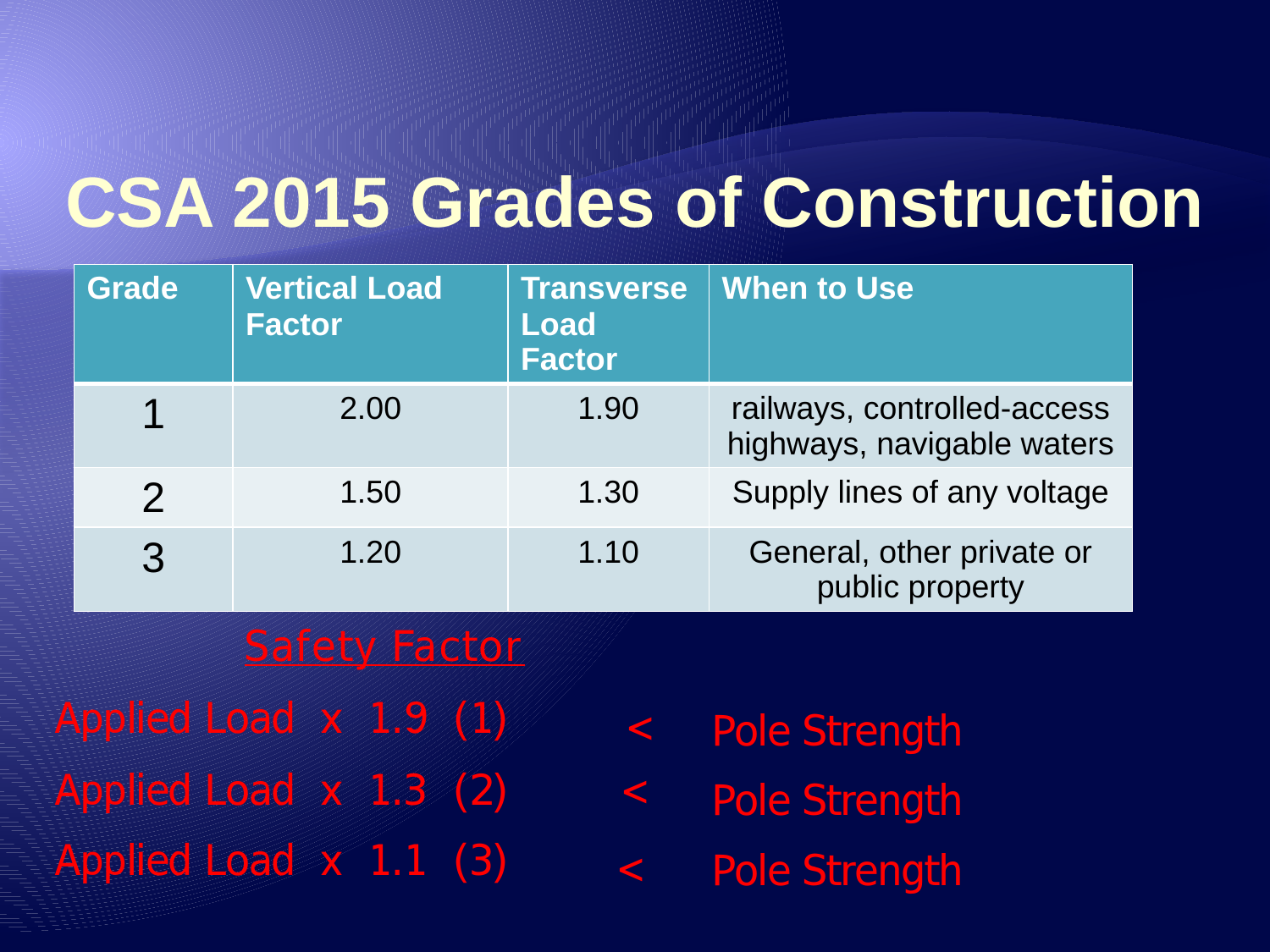

# CSA 2015 Grades of Construction
| Grade | Vertical Load Factor | Transverse Load Factor | When to Use |
| --- | --- | --- | --- |
| 1 | 2.00 | 1.90 | railways, controlled-access highways, navigable waters |
| 2 | 1.50 | 1.30 | Supply lines of any voltage |
| 3 | 1.20 | 1.10 | General, other private or public property |
      Safety Factor
Applied Load  x  1.9  (1)
Applied Load  x  1.3  (2)
Applied Load  x  1.1  (3)
<
Pole Strength
Pole Strength
Pole Strength
<
<